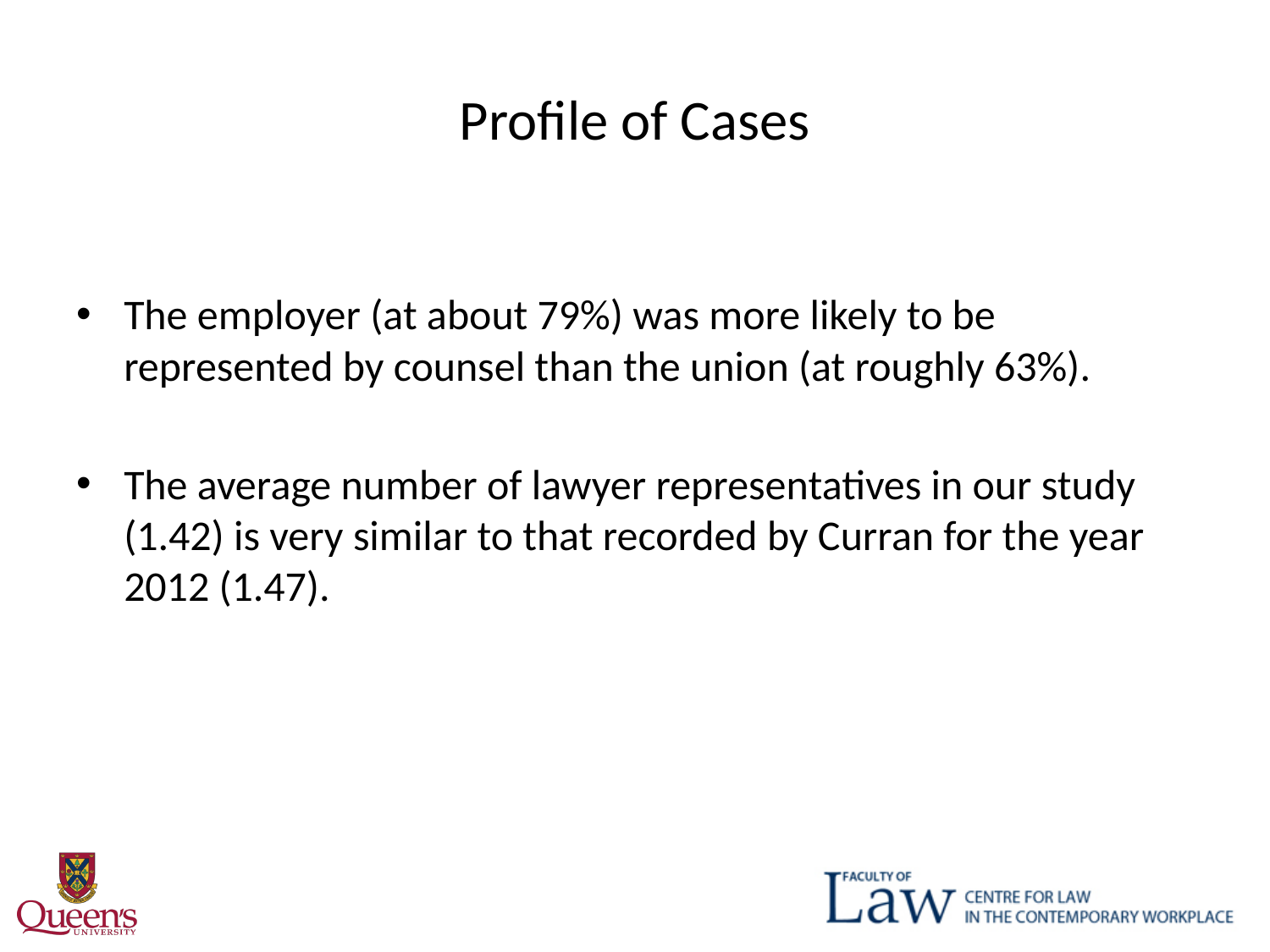

# Profile of Cases

The employer (at about 79%) was more likely to be represented by counsel than the union (at roughly 63%).

The average number of lawyer representatives in our study (1.42) is very similar to that recorded by Curran for the year 2012 (1.47).